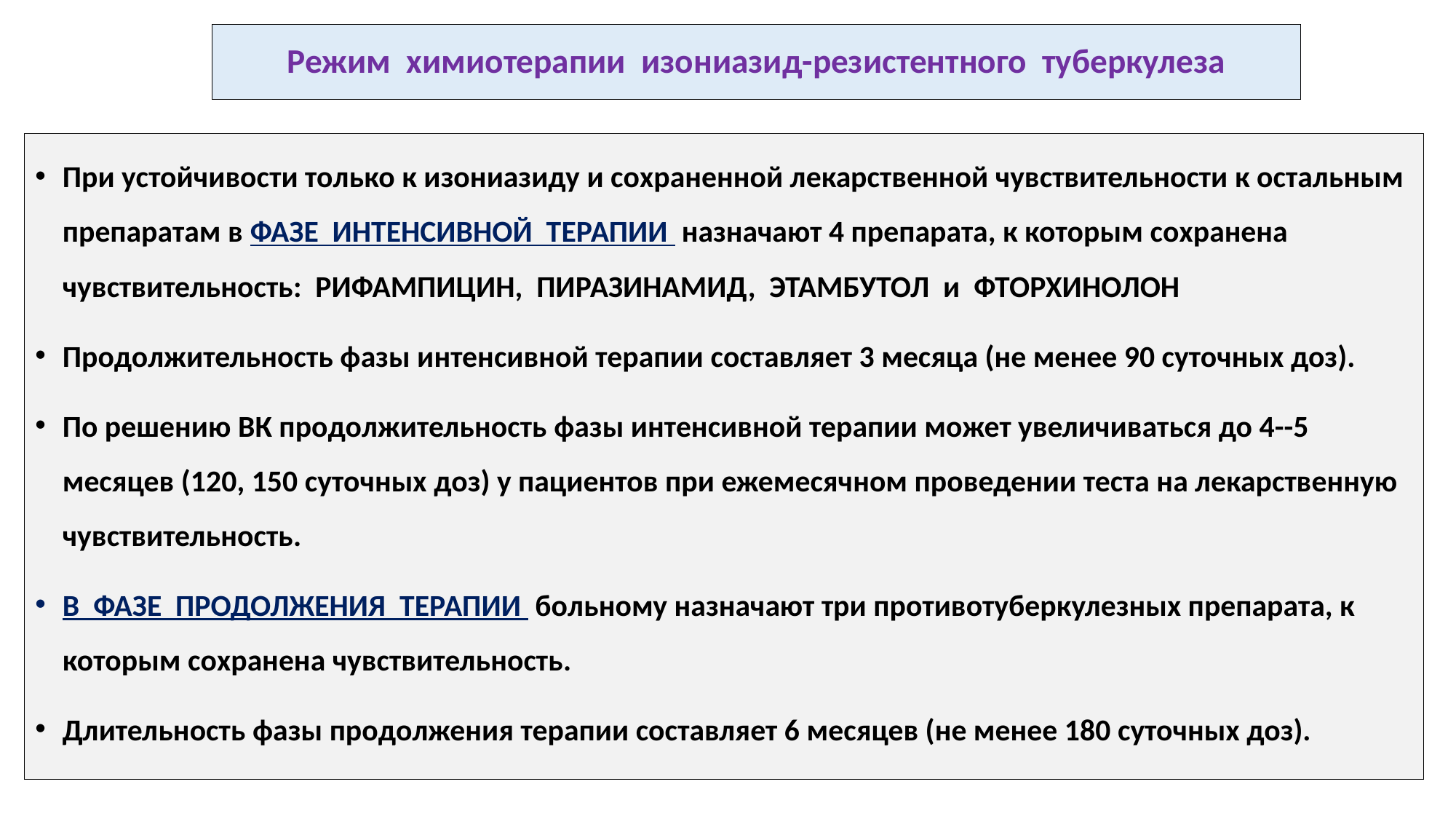

# Режим  химиотерапии  изониазид-резистентного  туберкулеза
При устойчивости только к изониазиду и сохраненной лекарственной чувствительности к остальным препаратам в ФАЗЕ  ИНТЕНСИВНОЙ  ТЕРАПИИ  назначают 4 препарата, к которым сохранена чувствительность:  РИФАМПИЦИН,  ПИРАЗИНАМИД,  ЭТАМБУТОЛ  и  ФТОРХИНОЛОН
Продолжительность фазы интенсивной терапии составляет 3 месяца (не менее 90 суточных доз).
По решению ВК продолжительность фазы интенсивной терапии может увеличиваться до 4--5 месяцев (120, 150 суточных доз) у пациентов при ежемесячном проведении теста на лекарственную чувствительность.
В  ФАЗЕ  ПРОДОЛЖЕНИЯ  ТЕРАПИИ  больному назначают три противотуберкулезных препарата, к которым сохранена чувствительность.
Длительность фазы продолжения терапии составляет 6 месяцев (не менее 180 суточных доз).